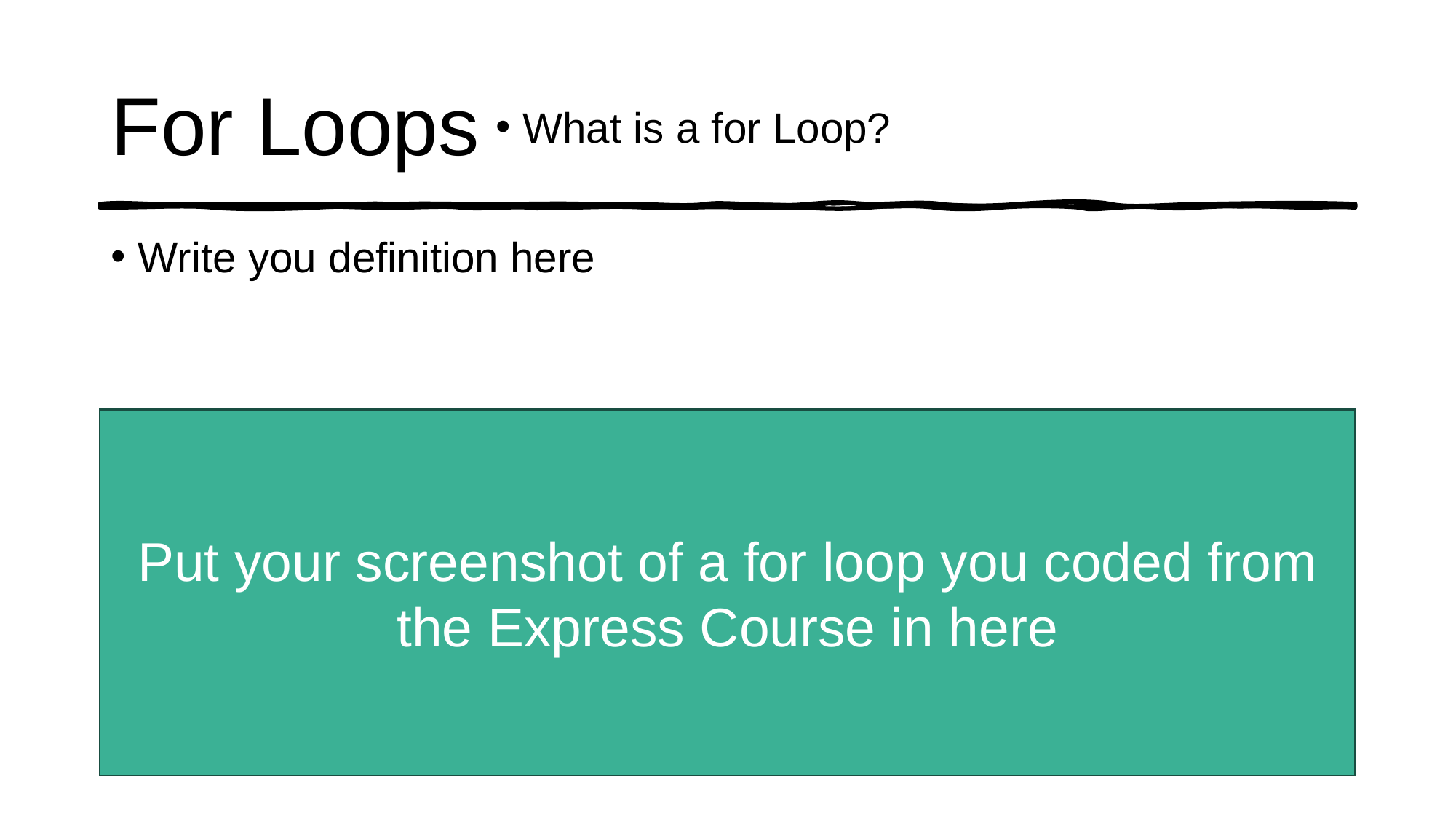

# For Loops
What is a for Loop?
Write you definition here
Put your screenshot of a for loop you coded from the Express Course in here